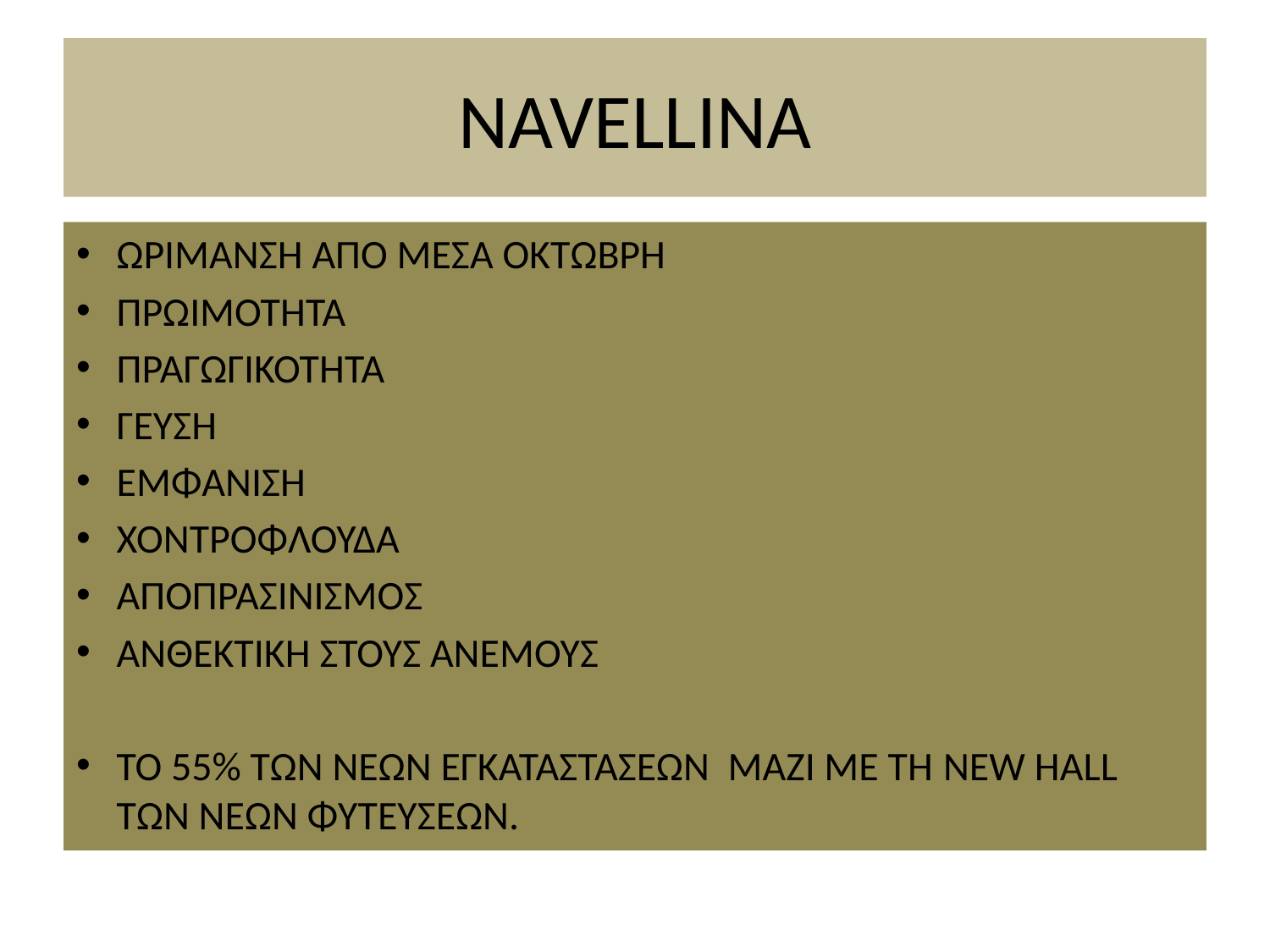

# NAVELLINA
ΩΡΙΜΑΝΣΗ ΑΠΟ ΜΕΣΑ ΟΚΤΩΒΡΗ
ΠΡΩΙΜΟΤΗΤΑ
ΠΡΑΓΩΓΙΚΟΤΗΤΑ
ΓΕΥΣΗ
ΕΜΦΑΝΙΣΗ
ΧΟΝΤΡΟΦΛΟΥΔΑ
ΑΠΟΠΡΑΣΙΝΙΣΜΟΣ
ΑΝΘΕΚΤΙΚΗ ΣΤΟΥΣ ΑΝΕΜΟΥΣ

ΤΟ 55% ΤΩΝ ΝΕΩΝ ΕΓΚΑΤΑΣΤΑΣΕΩΝ  ΜΑΖΙ ΜΕ ΤΗ NEW HALL ΤΩΝ ΝΕΩΝ ΦΥΤΕΥΣΕΩΝ.